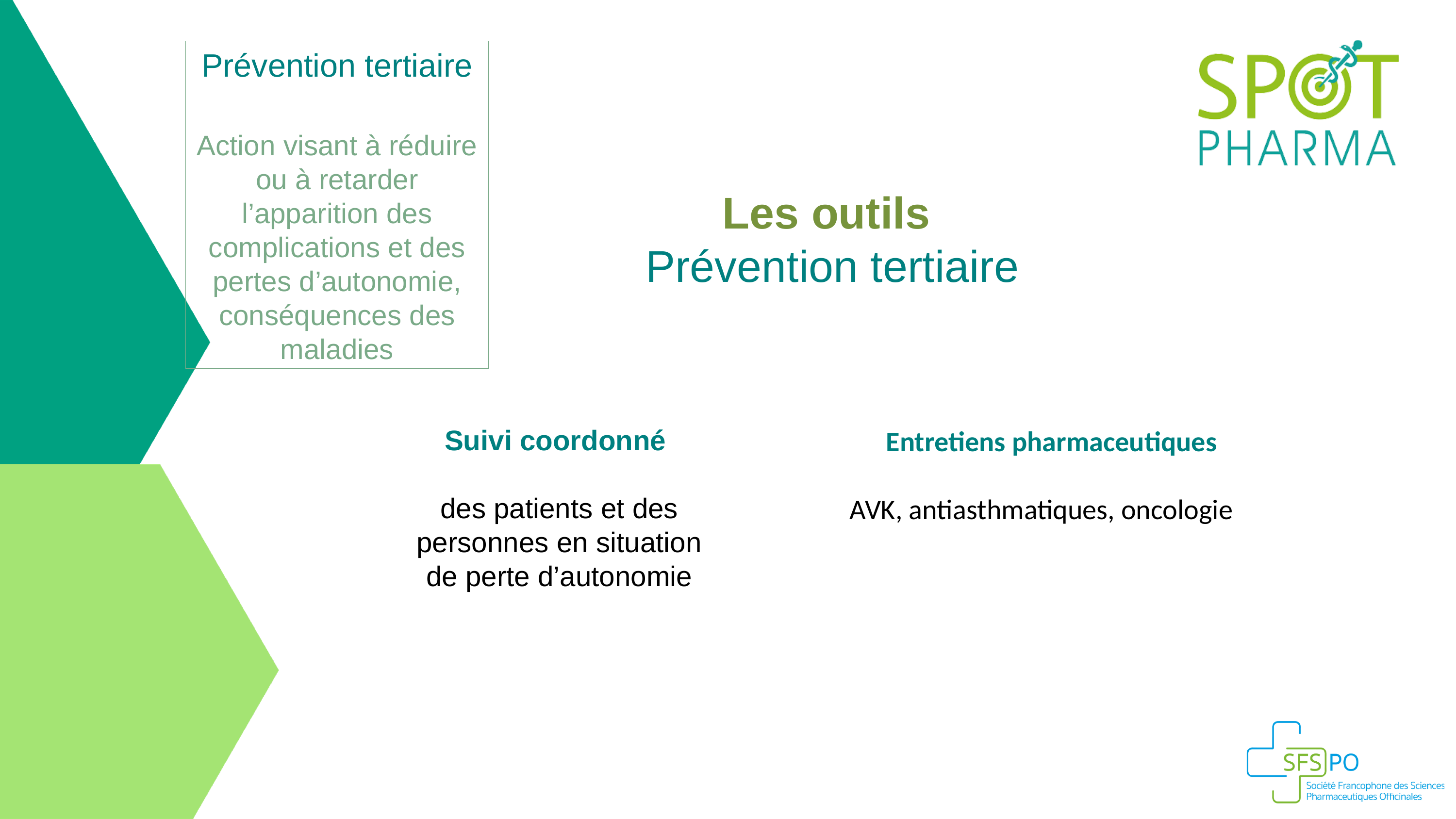

Prévention tertiaire
Action visant à réduire ou à retarder l’apparition des complications et des pertes d’autonomie, conséquences des maladies
Les outils
Prévention tertiaire

8ème édition
Suivi coordonné

des patients et des personnes en situation de perte d’autonomie
Entretiens pharmaceutiques

AVK, antiasthmatiques, oncologie